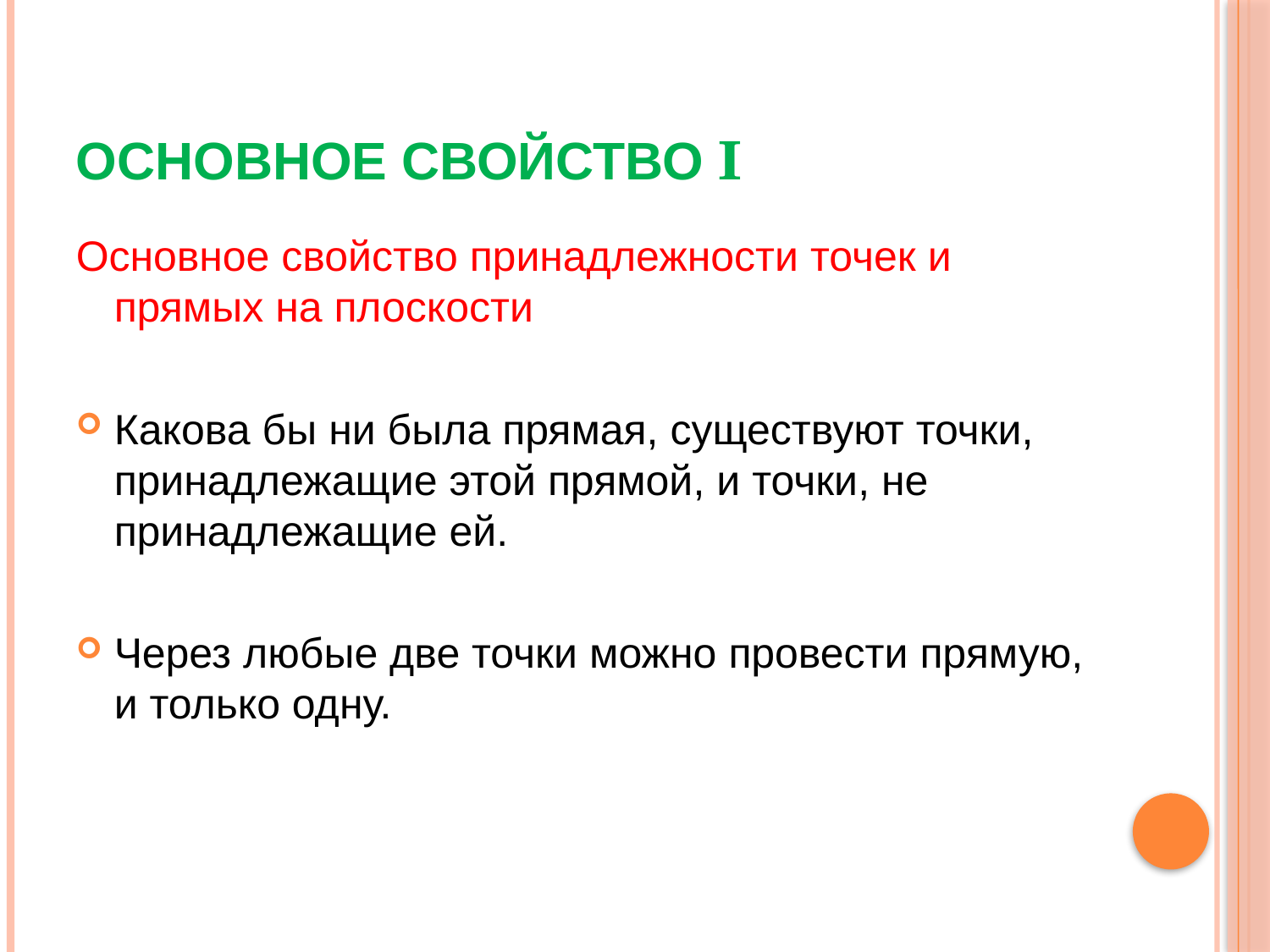

# Основное свойство I
Основное свойство принадлежности точек и прямых на плоскости

Какова бы ни была прямая, существуют точки, принадлежащие этой прямой, и точки, не принадлежащие ей.

Через любые две точки можно провести прямую, и только одну.